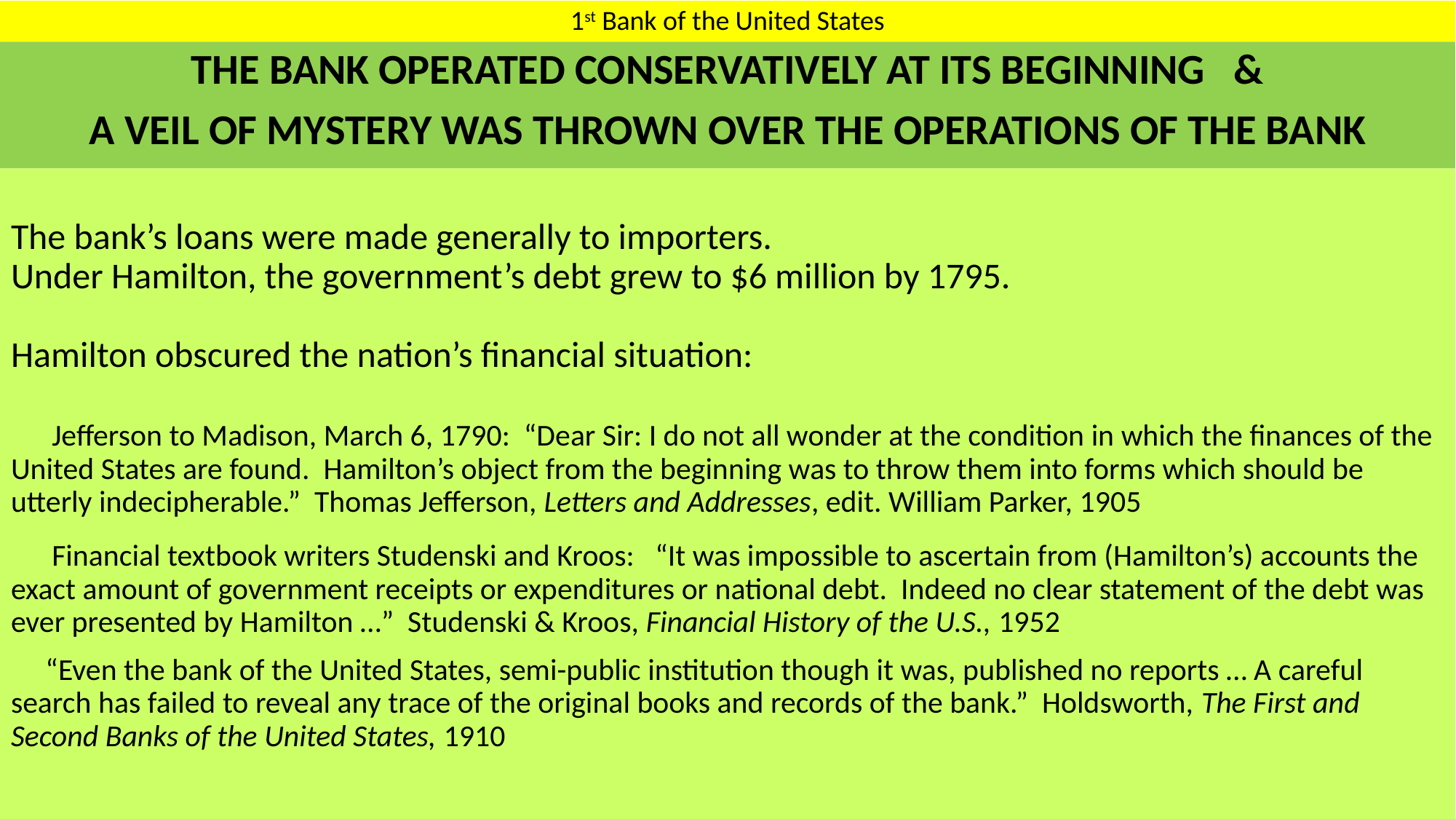

# 1st Bank of the United States
THE BANK OPERATED CONSERVATIVELY AT ITS BEGINNING   &
A VEIL OF MYSTERY WAS THROWN OVER THE OPERATIONS OF THE BANK

The bank’s loans were made generally to importers.
Under Hamilton, the government’s debt grew to $6 million by 1795.

Hamilton obscured the nation’s financial situation:

     Jefferson to Madison, March 6, 1790:  “Dear Sir: I do not all wonder at the condition in which the finances of the United States are found.  Hamilton’s object from the beginning was to throw them into forms which should be utterly indecipherable.”  Thomas Jefferson, Letters and Addresses, edit. William Parker, 1905
     Financial textbook writers Studenski and Kroos:   “It was impossible to ascertain from (Hamilton’s) accounts the exact amount of government receipts or expenditures or national debt.  Indeed no clear statement of the debt was ever presented by Hamilton …”  Studenski & Kroos, Financial History of the U.S., 1952
     “Even the bank of the United States, semi-public institution though it was, published no reports … A careful search has failed to reveal any trace of the original books and records of the bank.”  Holdsworth, The First and Second Banks of the United States, 1910